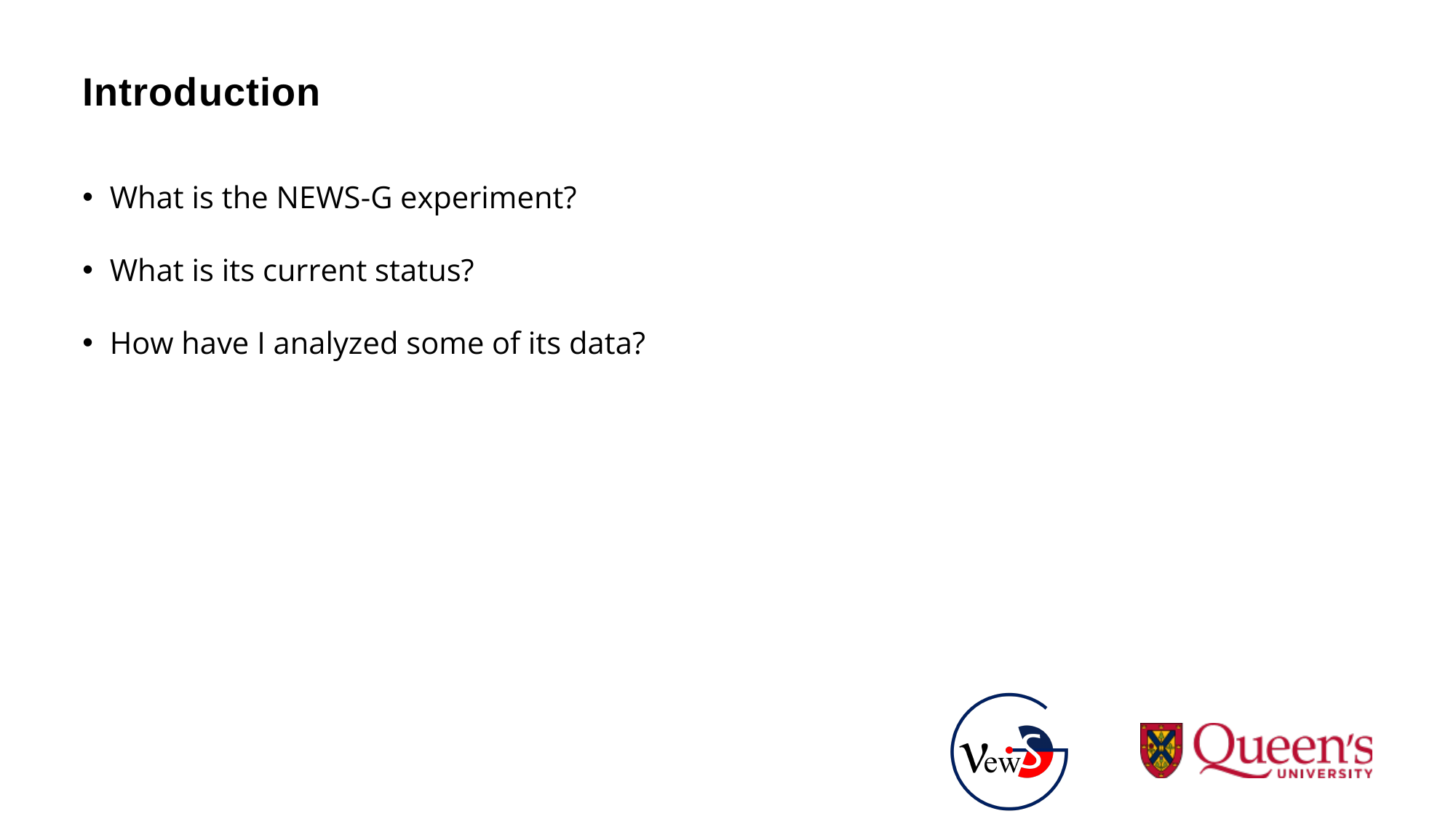

# Introduction
What is the NEWS-G experiment?
What is its current status?
How have I analyzed some of its data?